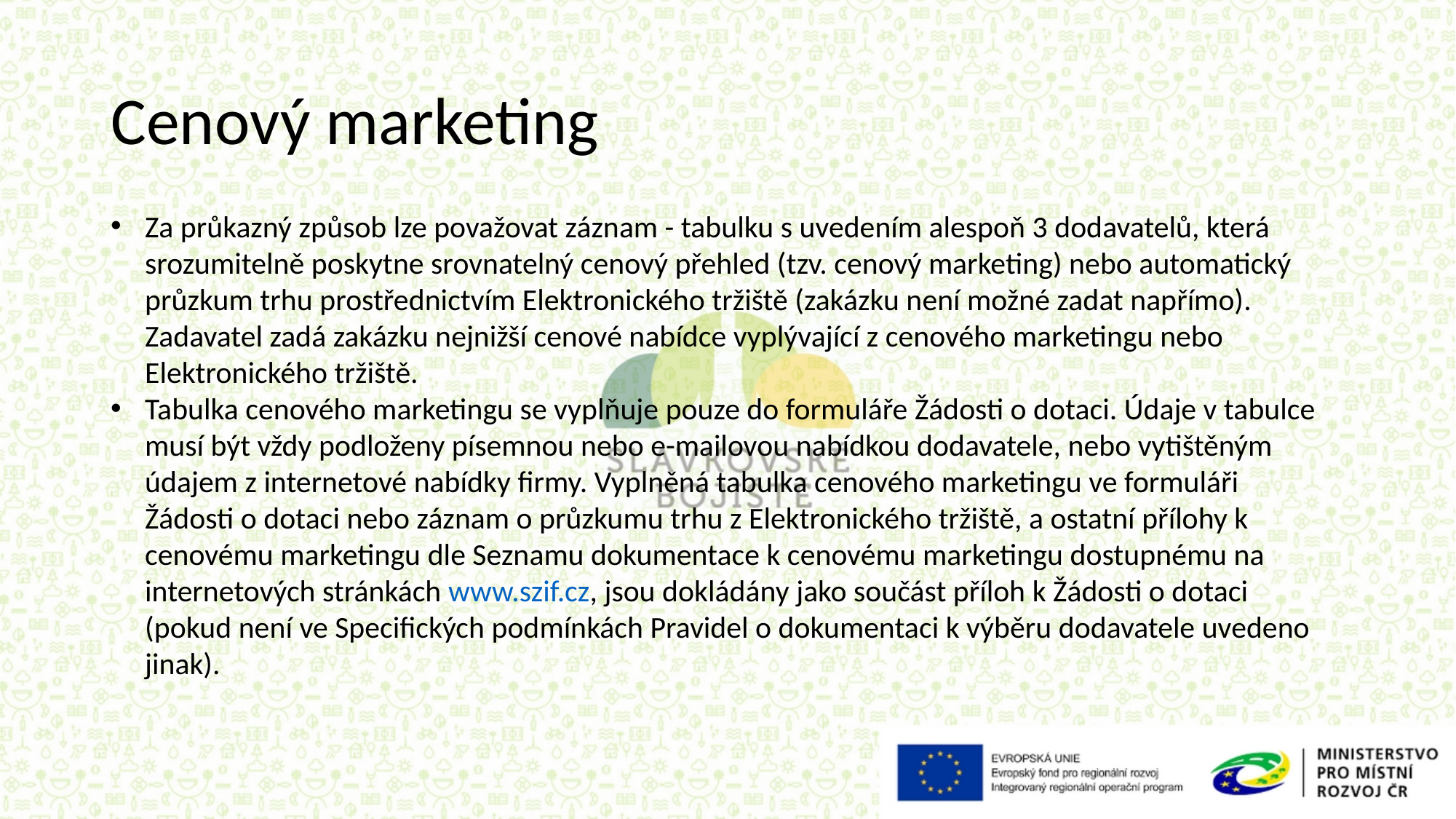

# Cenový marketing
Za průkazný způsob lze považovat záznam - tabulku s uvedením alespoň 3 dodavatelů, která srozumitelně poskytne srovnatelný cenový přehled (tzv. cenový marketing) nebo automatický průzkum trhu prostřednictvím Elektronického tržiště (zakázku není možné zadat napřímo). Zadavatel zadá zakázku nejnižší cenové nabídce vyplývající z cenového marketingu nebo Elektronického tržiště.
Tabulka cenového marketingu se vyplňuje pouze do formuláře Žádosti o dotaci. Údaje v tabulce musí být vždy podloženy písemnou nebo e-mailovou nabídkou dodavatele, nebo vytištěným údajem z internetové nabídky firmy. Vyplněná tabulka cenového marketingu ve formuláři Žádosti o dotaci nebo záznam o průzkumu trhu z Elektronického tržiště, a ostatní přílohy k cenovému marketingu dle Seznamu dokumentace k cenovému marketingu dostupnému na internetových stránkách www.szif.cz, jsou dokládány jako součást příloh k Žádosti o dotaci (pokud není ve Specifických podmínkách Pravidel o dokumentaci k výběru dodavatele uvedeno jinak).